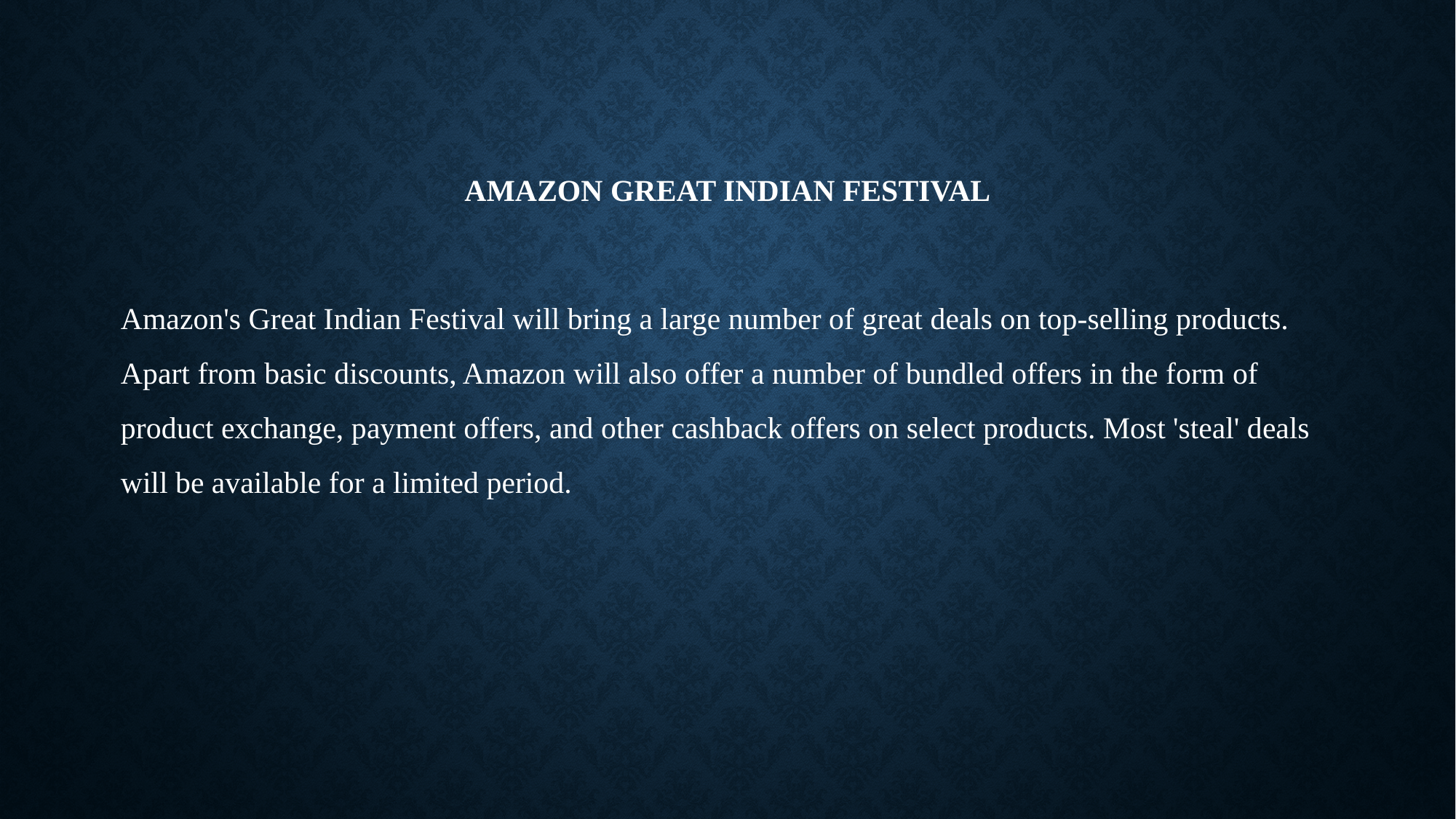

AMAZON GREAT INDIAN FESTIVAL

Amazon's Great Indian Festival will bring a large number of great deals on top-selling products. Apart from basic discounts, Amazon will also offer a number of bundled offers in the form of product exchange, payment offers, and other cashback offers on select products. Most 'steal' deals will be available for a limited period.